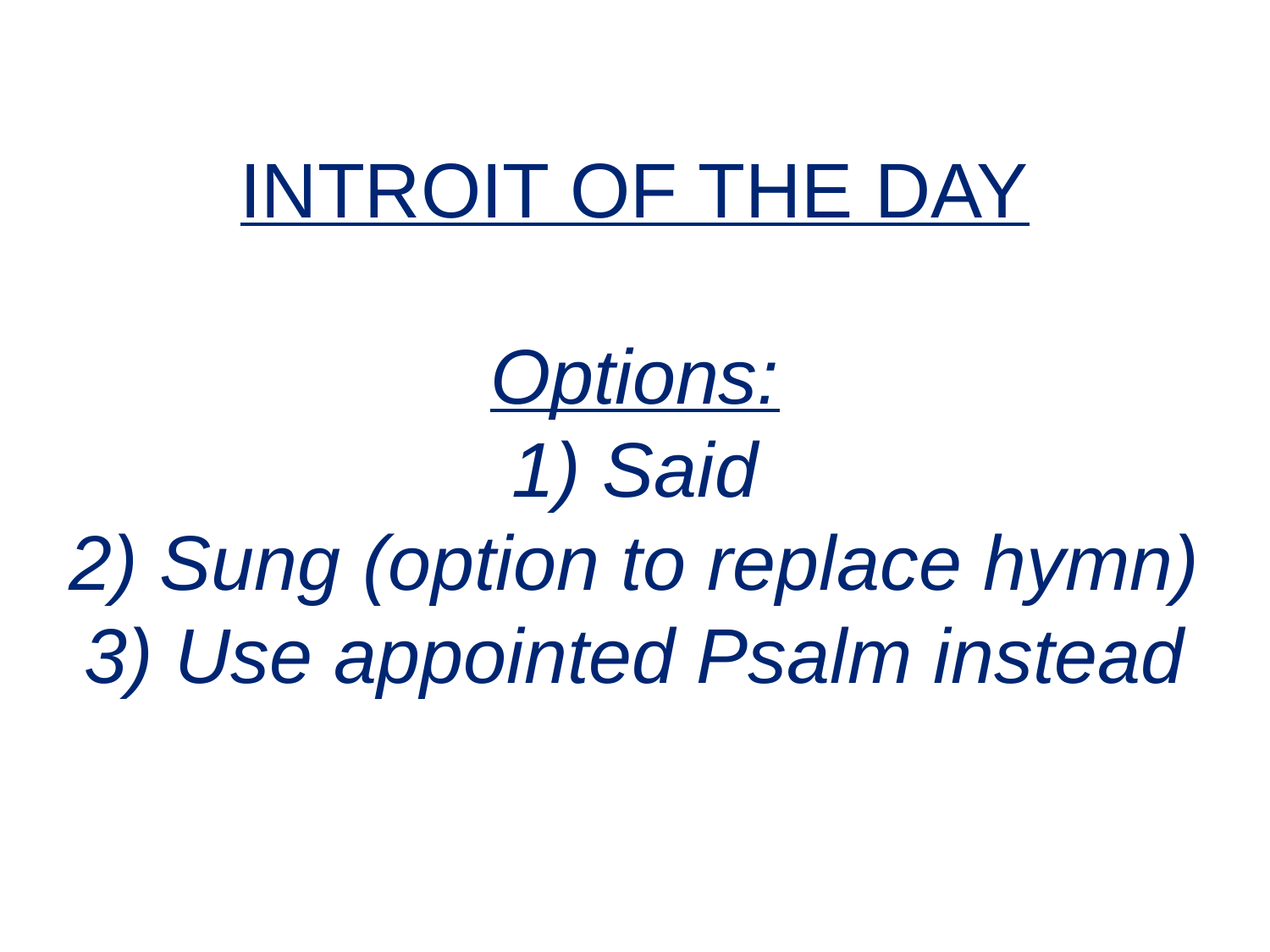

# INTROIT OF THE DAY Options: 1) Said 2) Sung (option to replace hymn) 3) Use appointed Psalm instead
14